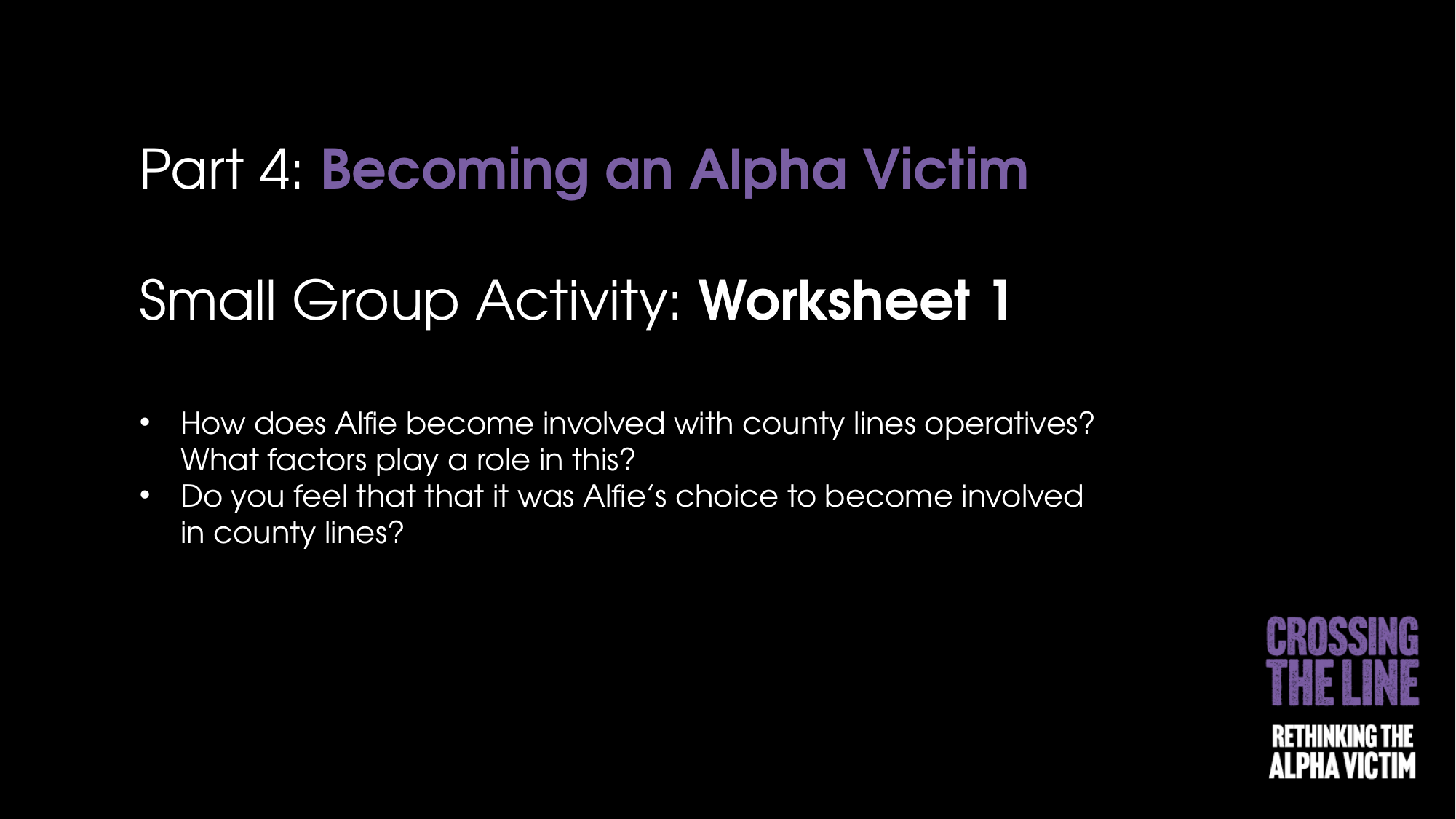

Part 4: Becoming an Alpha Victim

Small Group Activity: Worksheet 1

How does Alfie become involved with county lines operatives?
What factors play a role in this?
Do you feel that that it was Alfie’s choice to become involved
in county lines?